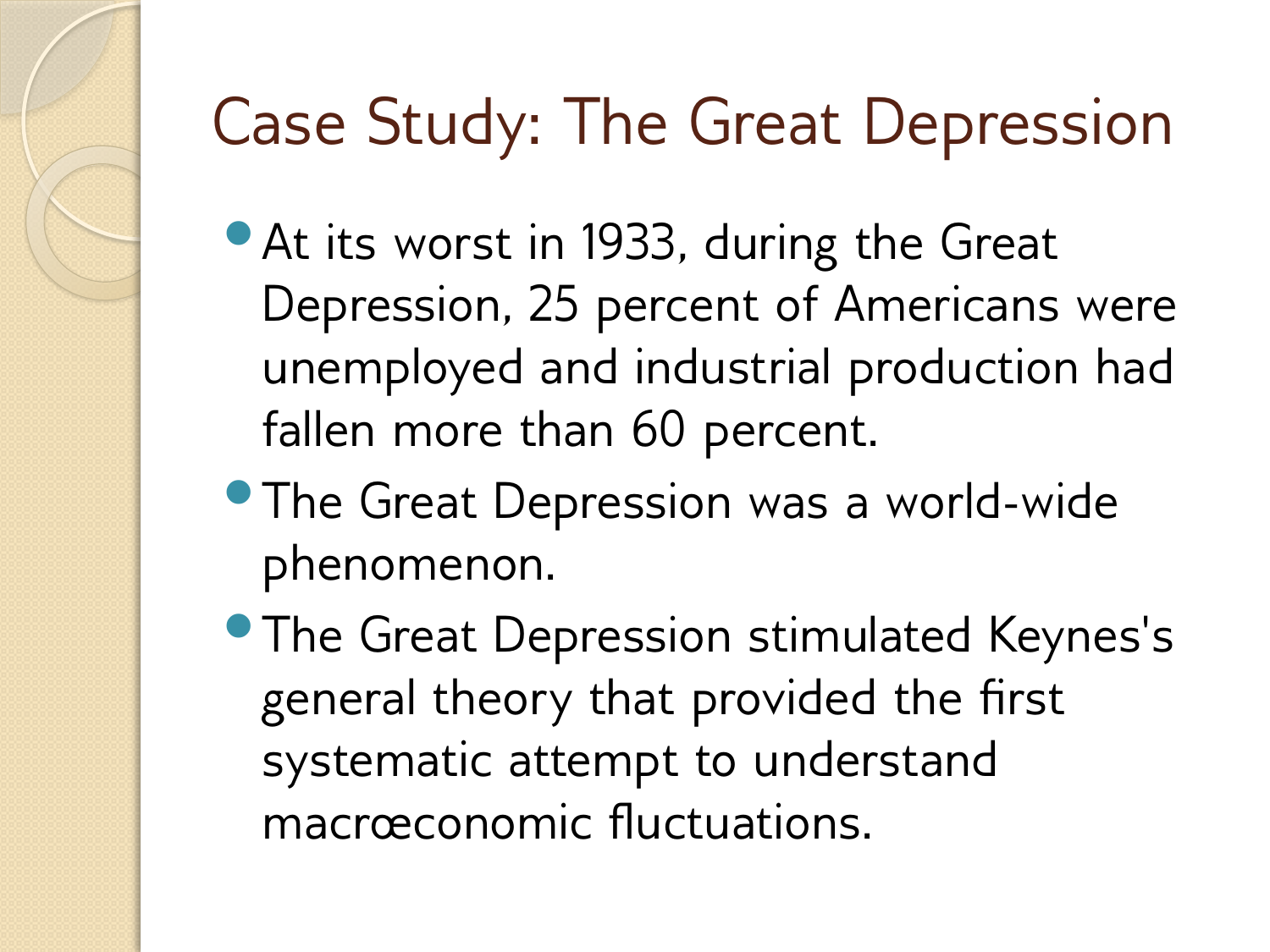

# Case Study: The Great Depression
At its worst in 1933, during the Great Depression, 25 percent of Americans were unemployed and industrial production had fallen more than 60 percent.
The Great Depression was a world-wide phenomenon.
The Great Depression stimulated Keynes's general theory that provided the first systematic attempt to understand macroeconomic fluctuations.